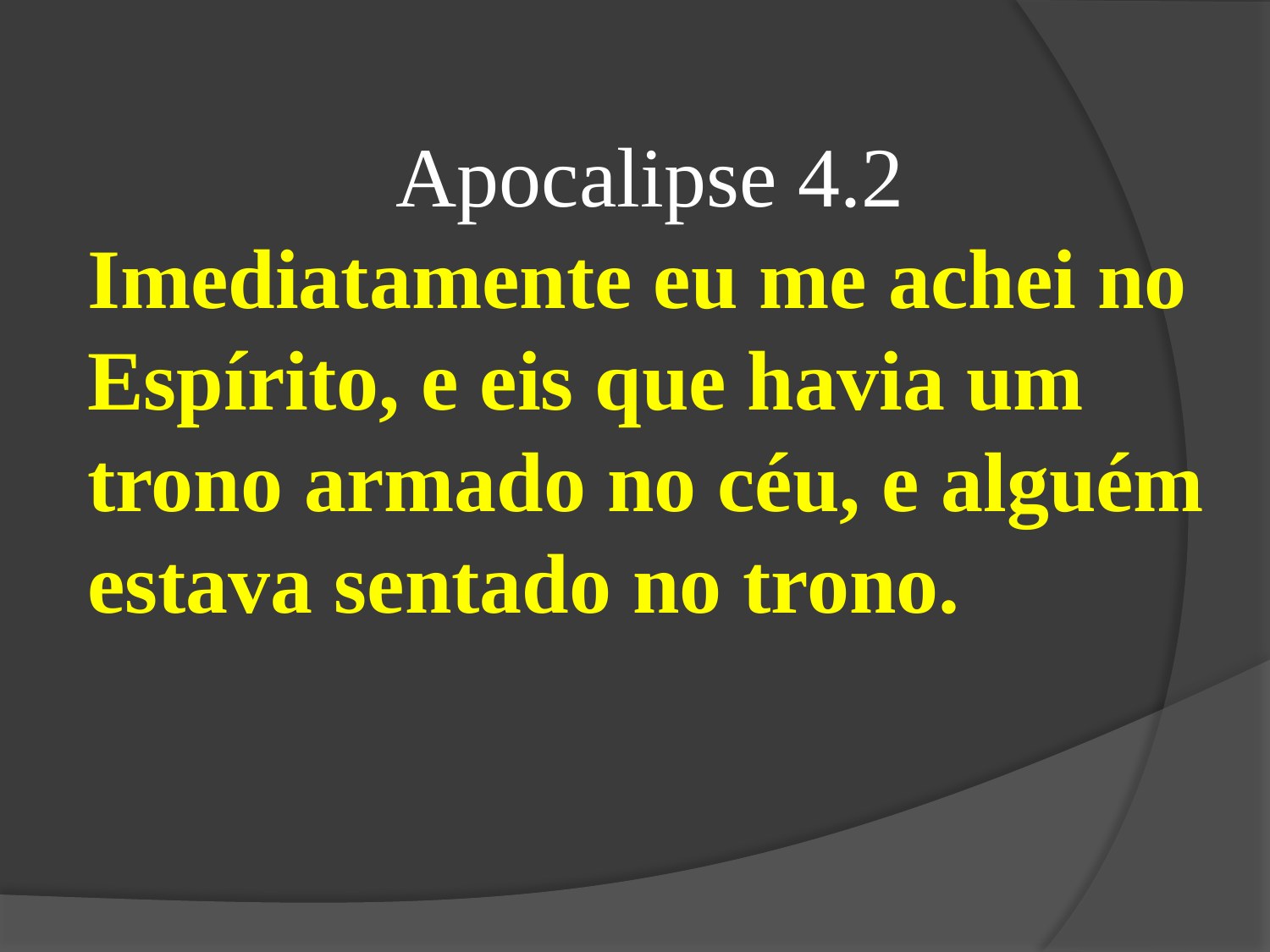

Apocalipse 4.2
Imediatamente eu me achei no Espírito, e eis que havia um trono armado no céu, e alguém estava sentado no trono.